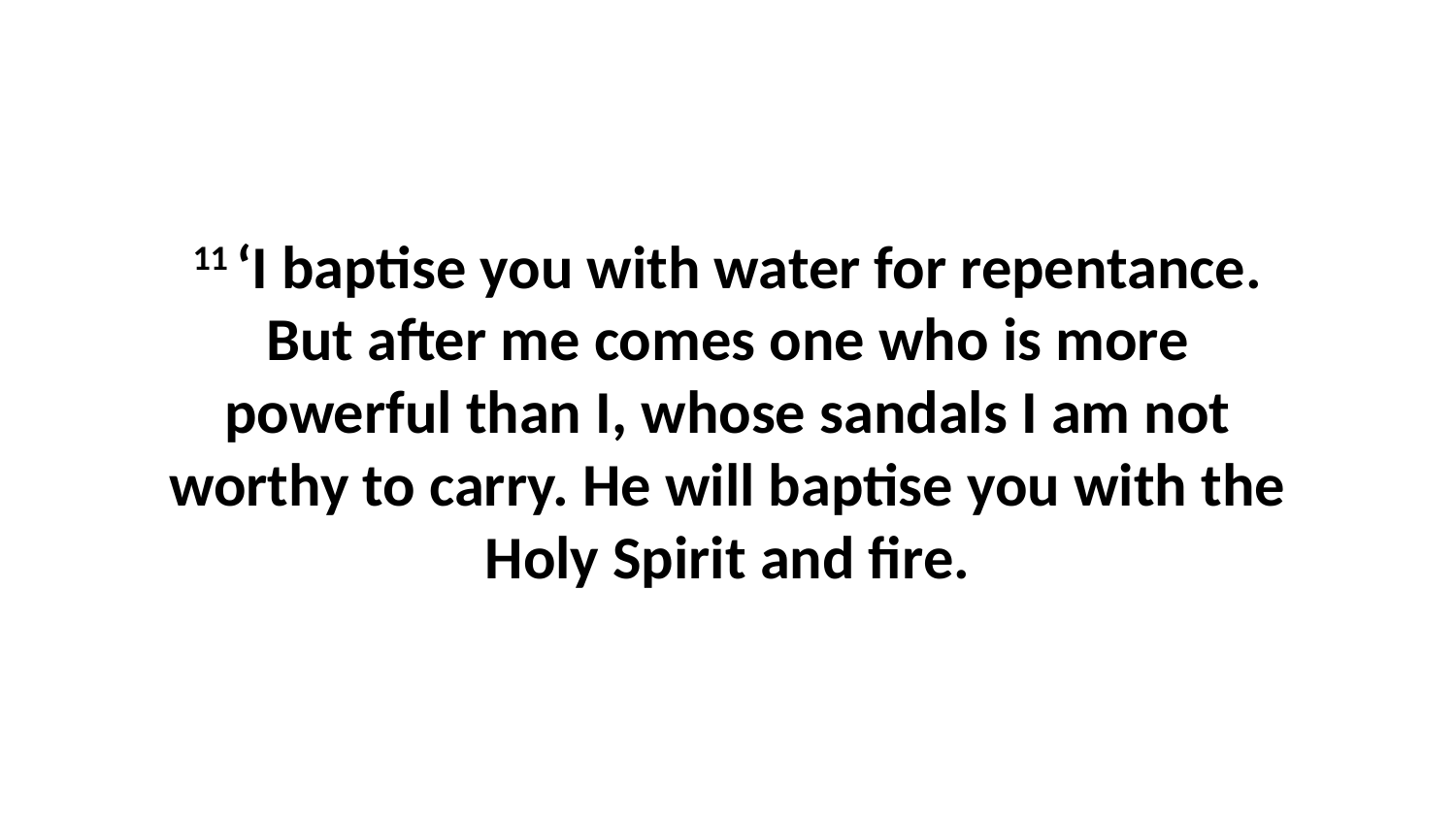

11 ‘I baptise you with water for repentance. But after me comes one who is more powerful than I, whose sandals I am not worthy to carry. He will baptise you with the Holy Spirit and fire.